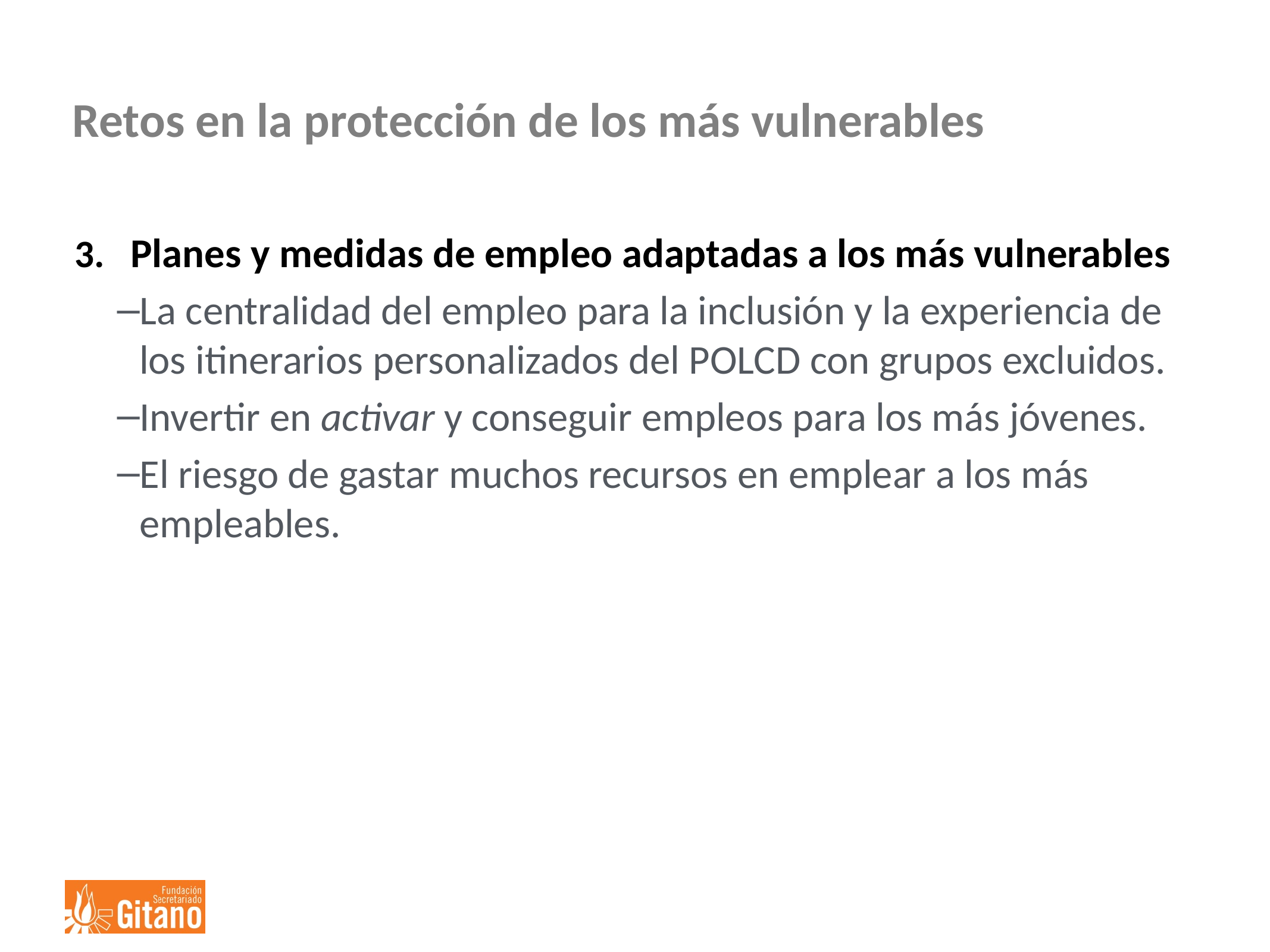

# Retos en la protección de los más vulnerables
Planes y medidas de empleo adaptadas a los más vulnerables
La centralidad del empleo para la inclusión y la experiencia de los itinerarios personalizados del POLCD con grupos excluidos.
Invertir en activar y conseguir empleos para los más jóvenes.
El riesgo de gastar muchos recursos en emplear a los más empleables.